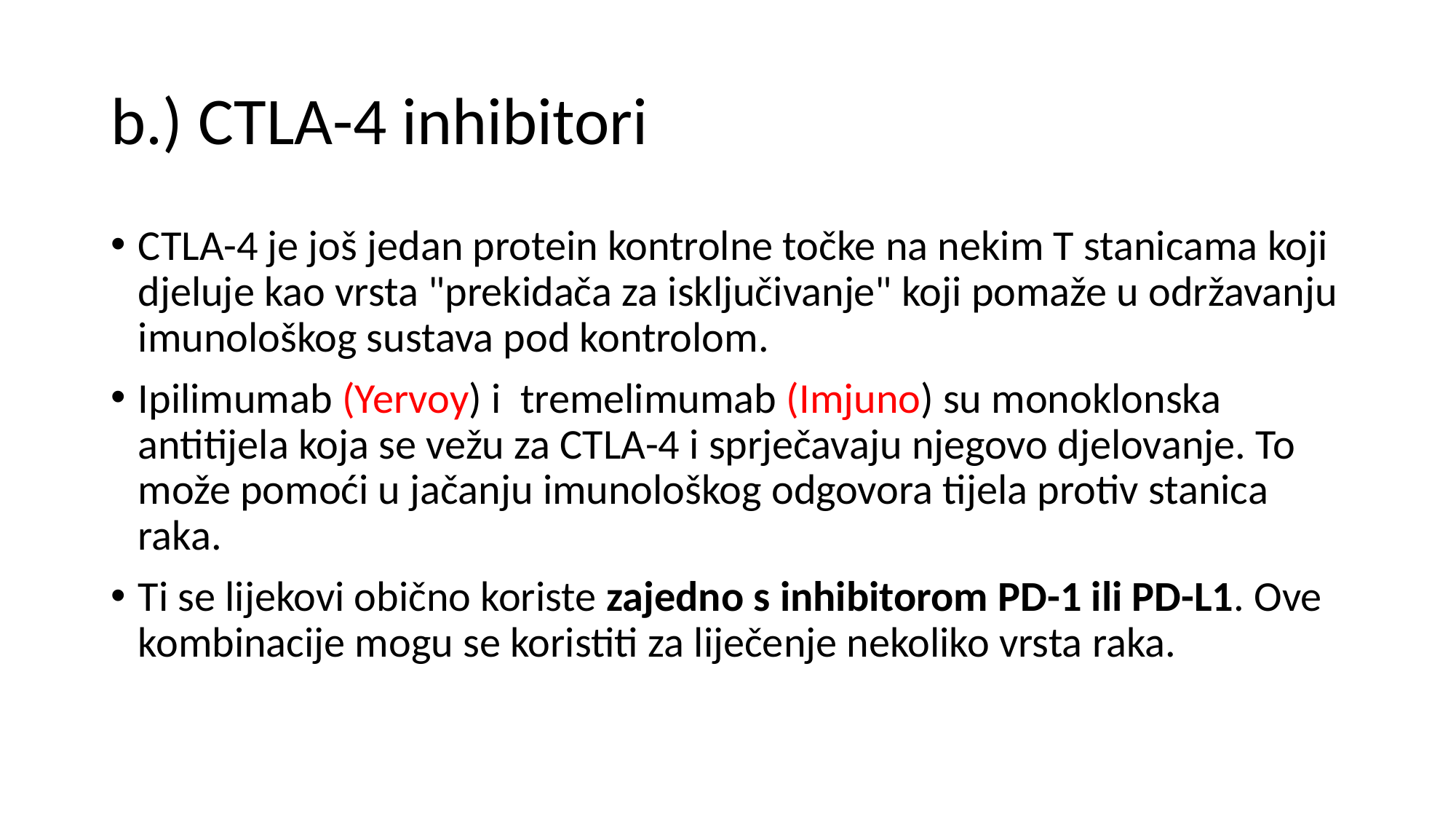

# b.) CTLA-4 inhibitori
CTLA-4 je još jedan protein kontrolne točke na nekim T stanicama koji djeluje kao vrsta "prekidača za isključivanje" koji pomaže u održavanju imunološkog sustava pod kontrolom.
Ipilimumab (Yervoy) i  tremelimumab (Imjuno) su monoklonska antitijela koja se vežu za CTLA-4 i sprječavaju njegovo djelovanje. To može pomoći u jačanju imunološkog odgovora tijela protiv stanica raka.
Ti se lijekovi obično koriste zajedno s inhibitorom PD-1 ili PD-L1. Ove kombinacije mogu se koristiti za liječenje nekoliko vrsta raka.